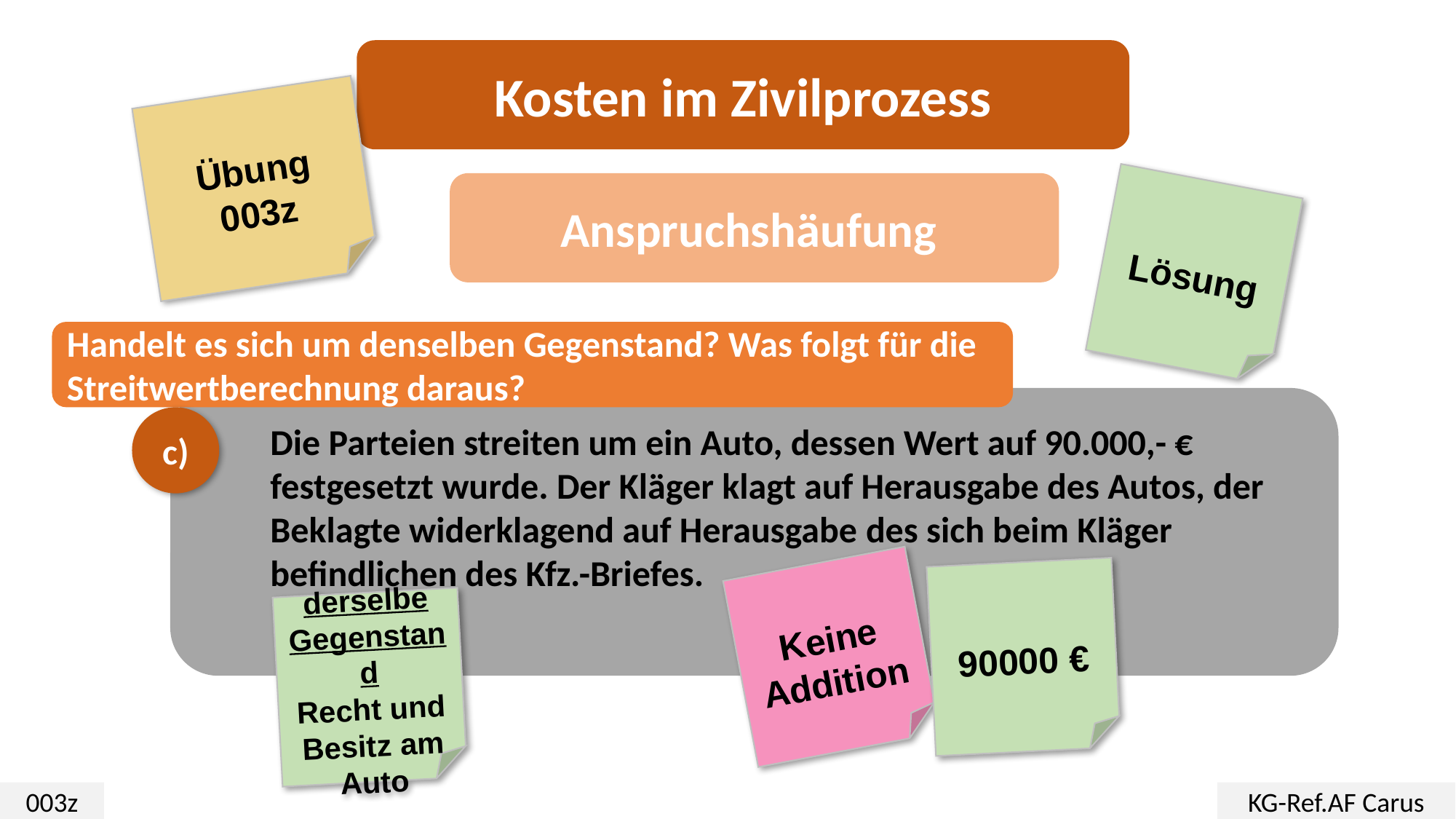

Kosten im Zivilprozess

Übung 003z
Anspruchshäufung

Lösung
Handelt es sich um denselben Gegenstand? Was folgt für die Streitwertberechnung daraus?
Die Parteien streiten um ein Auto, dessen Wert auf 90.000,- € festgesetzt wurde. Der Kläger klagt auf Herausgabe des Autos, der Beklagte widerklagend auf Herausgabe des sich beim Kläger befindlichen des Kfz.-Briefes.

c)

Keine Addition

90000 €

derselbe Gegenstand
Recht und Besitz am Auto
003z
KG-Ref.AF Carus